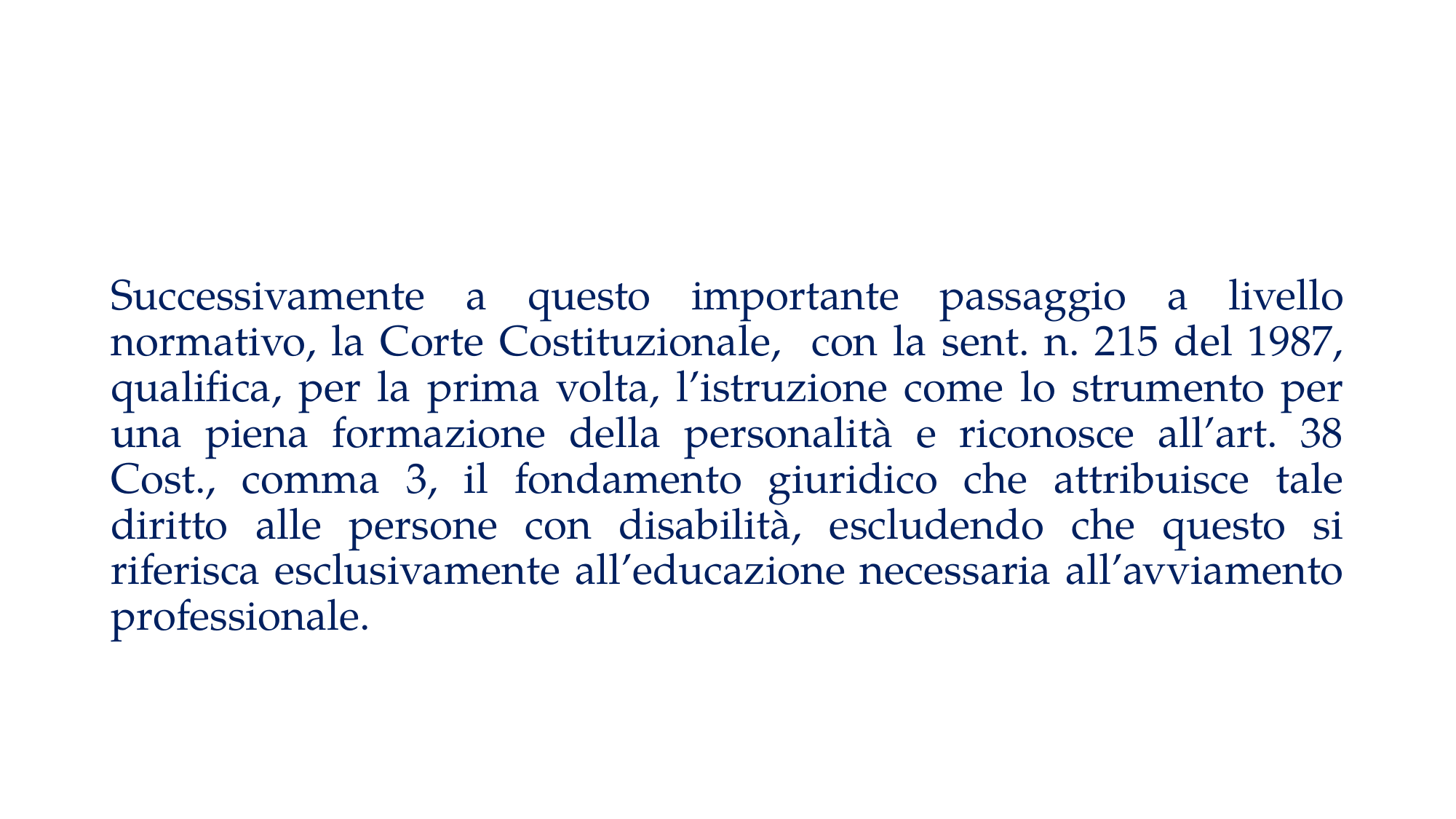

Successivamente a questo importante passaggio a livello normativo, la Corte Costituzionale,  con la sent. n. 215 del 1987, qualifica, per la prima volta, l’istruzione come lo strumento per una piena formazione della personalità e riconosce all’art. 38 Cost., comma 3, il fondamento giuridico che attribuisce tale diritto alle persone con disabilità, escludendo che questo si riferisca esclusivamente all’educazione necessaria all’avviamento professionale.